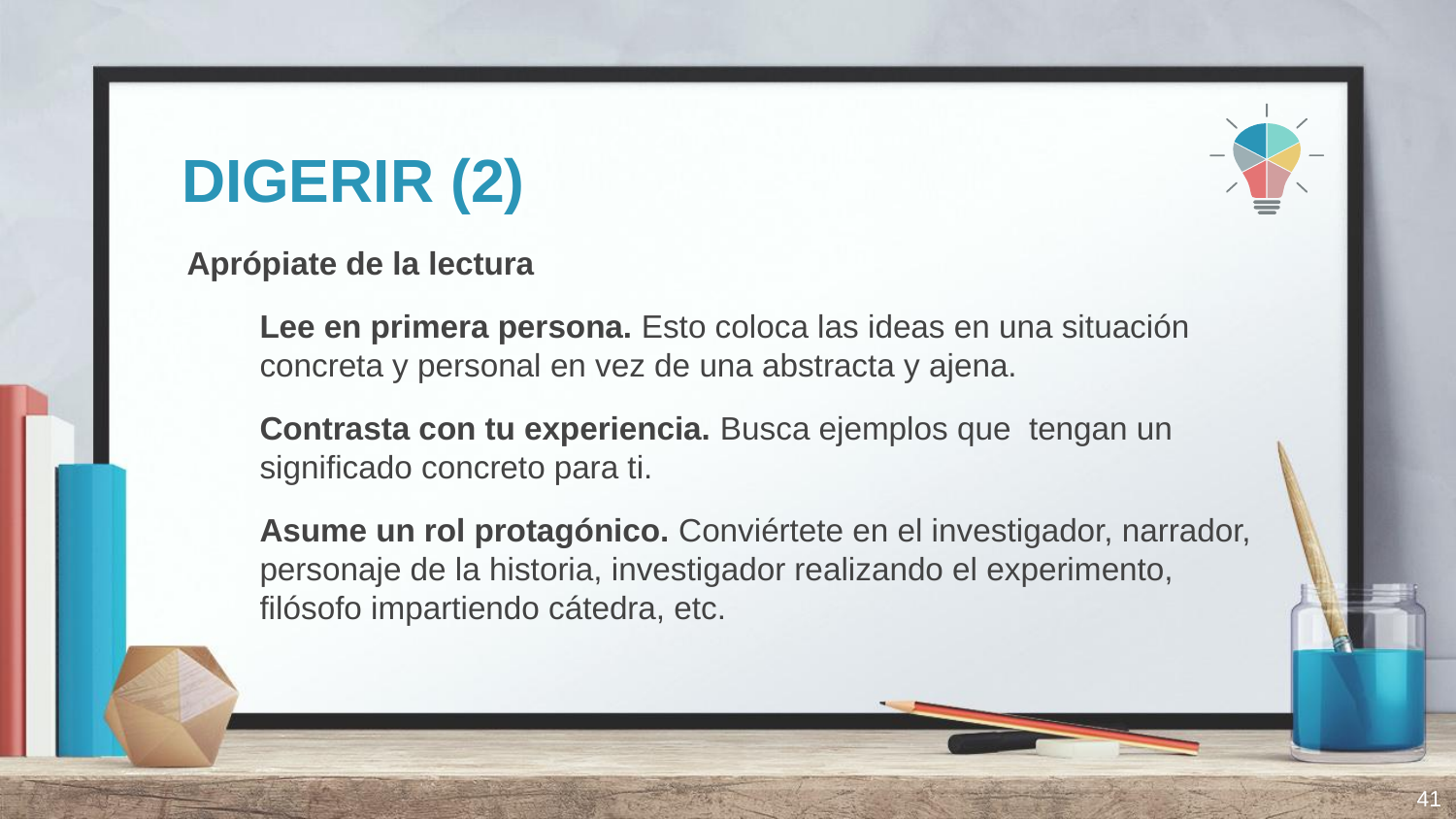

# DIGERIR (2)
Aprópiate de la lectura
Lee en primera persona. Esto coloca las ideas en una situación concreta y personal en vez de una abstracta y ajena.
Contrasta con tu experiencia. Busca ejemplos que  tengan un significado concreto para ti.
Asume un rol protagónico. Conviértete en el investigador, narrador, personaje de la historia, investigador realizando el experimento, filósofo impartiendo cátedra, etc.

41